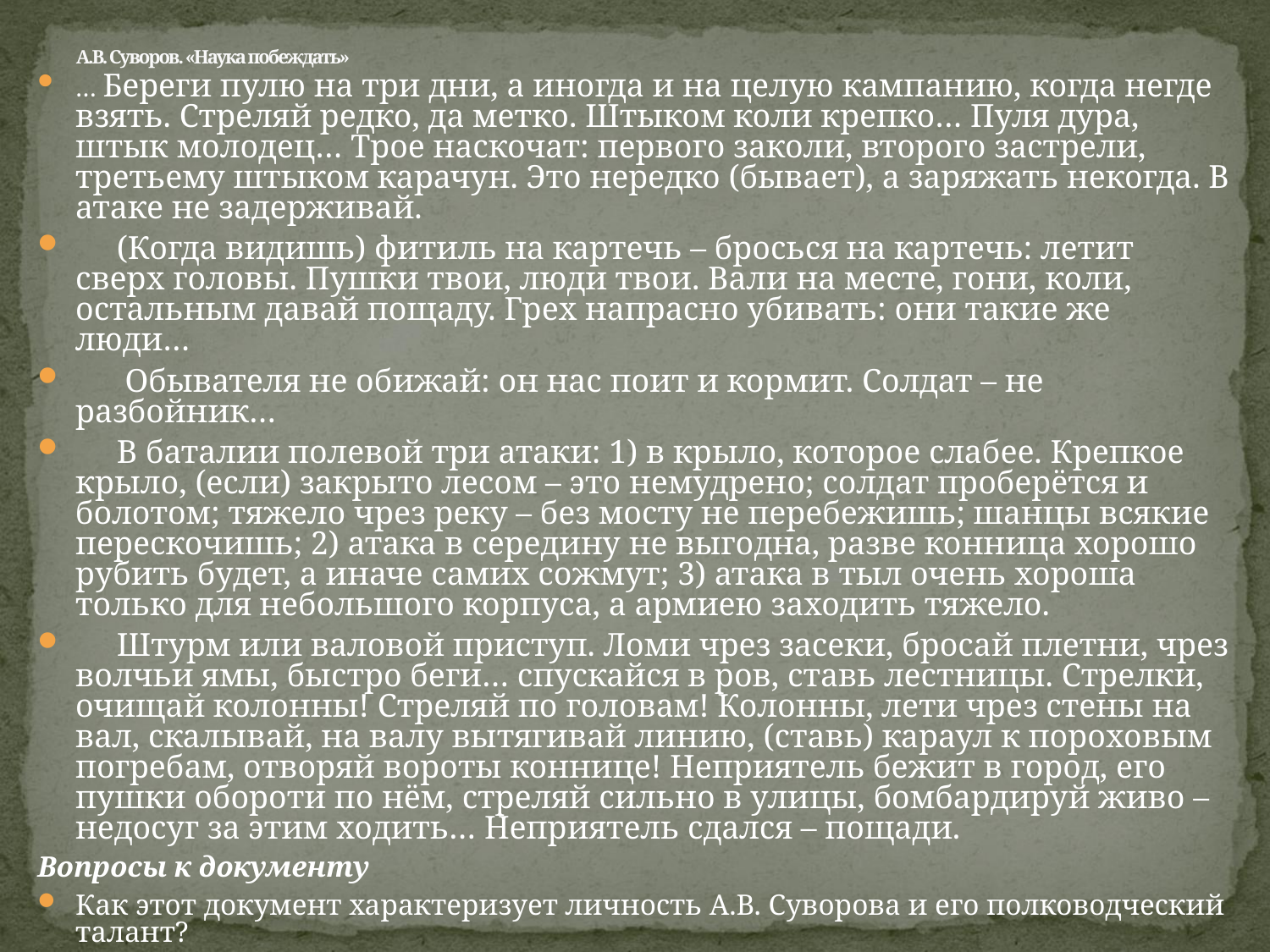

# А.В. Суворов. «Наука побеждать»
… Береги пулю на три дни, а иногда и на целую кампанию, когда негде взять. Стреляй редко, да метко. Штыком коли крепко… Пуля дура, штык молодец… Трое наскочат: первого заколи, второго застрели, третьему штыком карачун. Это нередко (бывает), а заряжать некогда. В атаке не задерживай.
     (Когда видишь) фитиль на картечь – бросься на картечь: летит сверх головы. Пушки твои, люди твои. Вали на месте, гони, коли, остальным давай пощаду. Грех напрасно убивать: они такие же люди…
      Обывателя не обижай: он нас поит и кормит. Солдат – не разбойник…
     В баталии полевой три атаки: 1) в крыло, которое слабее. Крепкое крыло, (если) закрыто лесом – это немудрено; солдат проберётся и болотом; тяжело чрез реку – без мосту не перебежишь; шанцы всякие перескочишь; 2) атака в середину не выгодна, разве конница хорошо рубить будет, а иначе самих сожмут; 3) атака в тыл очень хороша только для небольшого корпуса, а армиею заходить тяжело.
     Штурм или валовой приступ. Ломи чрез засеки, бросай плетни, чрез волчьи ямы, быстро беги… спускайся в ров, ставь лестницы. Стрелки, очищай колонны! Стреляй по головам! Колонны, лети чрез стены на вал, скалывай, на валу вытягивай линию, (ставь) караул к пороховым погребам, отворяй вороты коннице! Неприятель бежит в город, его пушки обороти по нём, стреляй сильно в улицы, бомбардируй живо – недосуг за этим ходить… Неприятель сдался – пощади.
Вопросы к документу
Как этот документ характеризует личность А.В. Суворова и его полководческий талант?
Можно ли считать, что этот документ является моральным кодексом солдата?